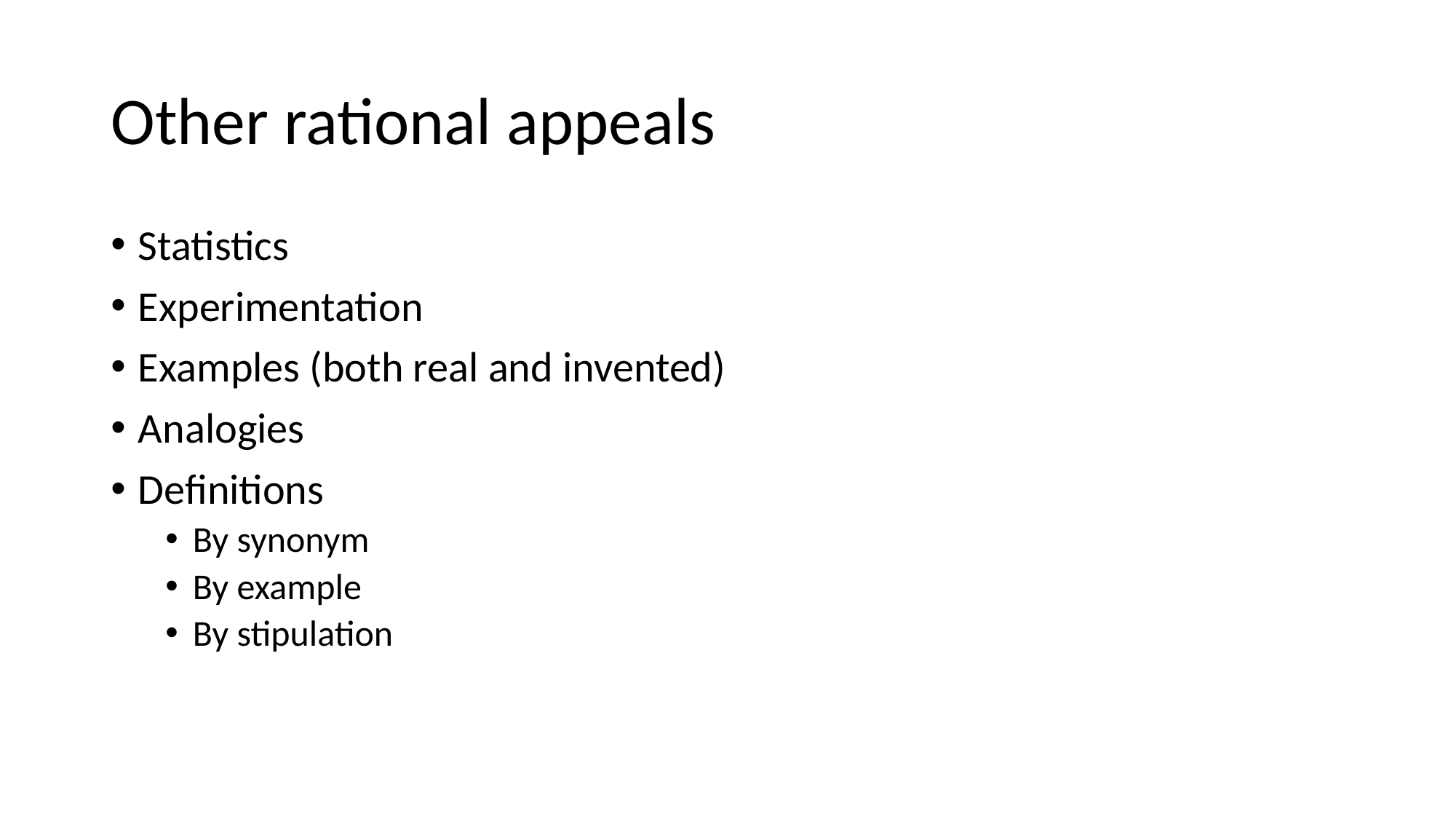

# Other rational appeals
Statistics
Experimentation
Examples (both real and invented)
Analogies
Definitions
By synonym
By example
By stipulation